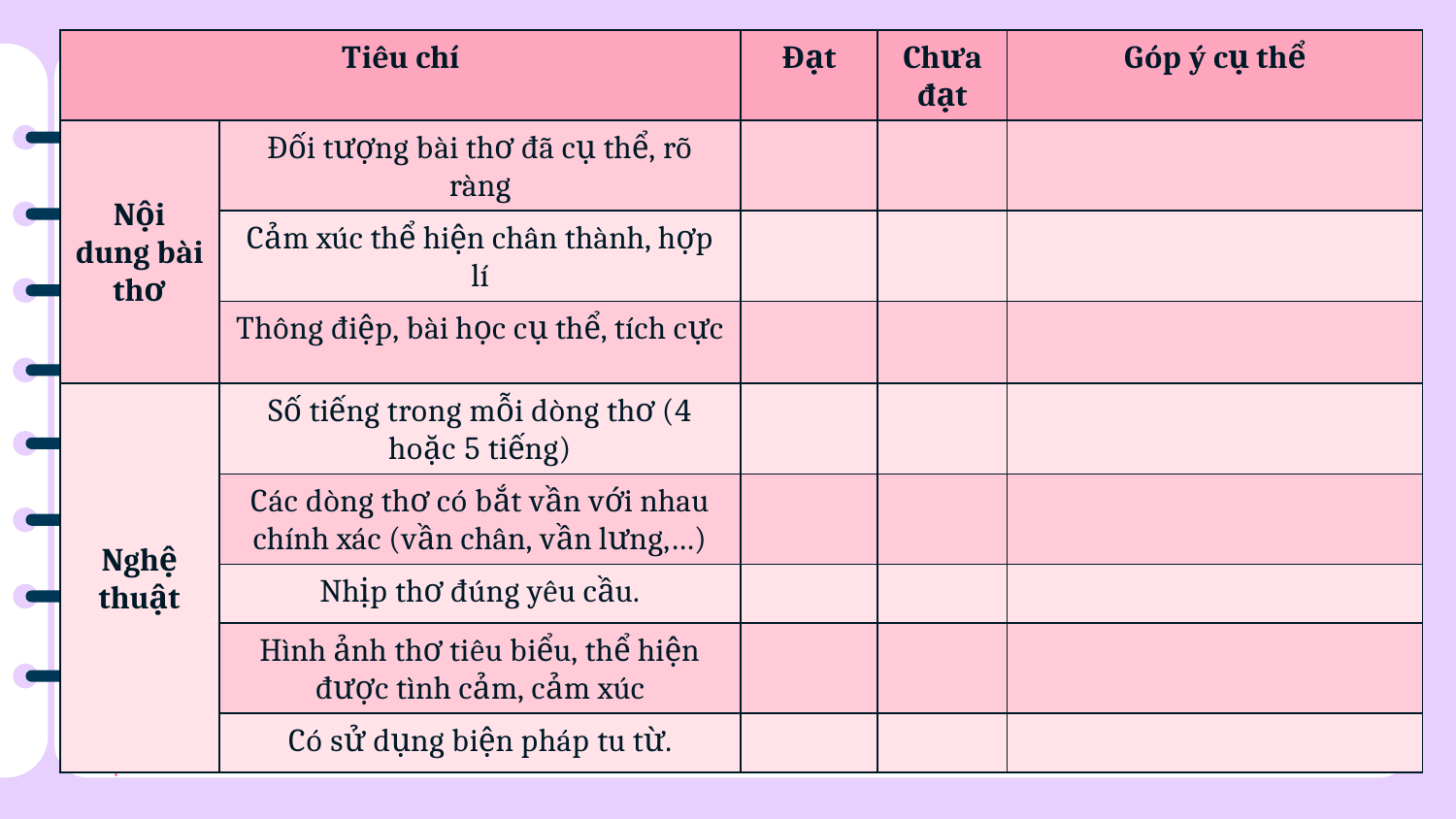

| Tiêu chí | Đối tượng bài thơ đã cụ thể, rõ ràng | Đạt | Chưa đạt | Góp ý cụ thể |
| --- | --- | --- | --- | --- |
| Nội dung bài thơ | Đối tượng bài thơ đã cụ thể, rõ ràng |  |  |  |
|  | Cảm xúc thể hiện chân thành, hợp lí |  |  |  |
|  | Thông điệp, bài học cụ thể, tích cực |  |  |  |
| Nghệ thuật | Số tiếng trong mỗi dòng thơ (4 hoặc 5 tiếng) |  |  |  |
| Nghệ thuật | Các dòng thơ có bắt vần với nhau chính xác (vần chân, vần lưng,…) |  |  |  |
| Nghệ thuật | Nhịp thơ đúng yêu cầu. |  |  |  |
|  | Hình ảnh thơ tiêu biểu, thể hiện được tình cảm, cảm xúc |  |  |  |
|  | Có sử dụng biện pháp tu từ. |  |  |  |